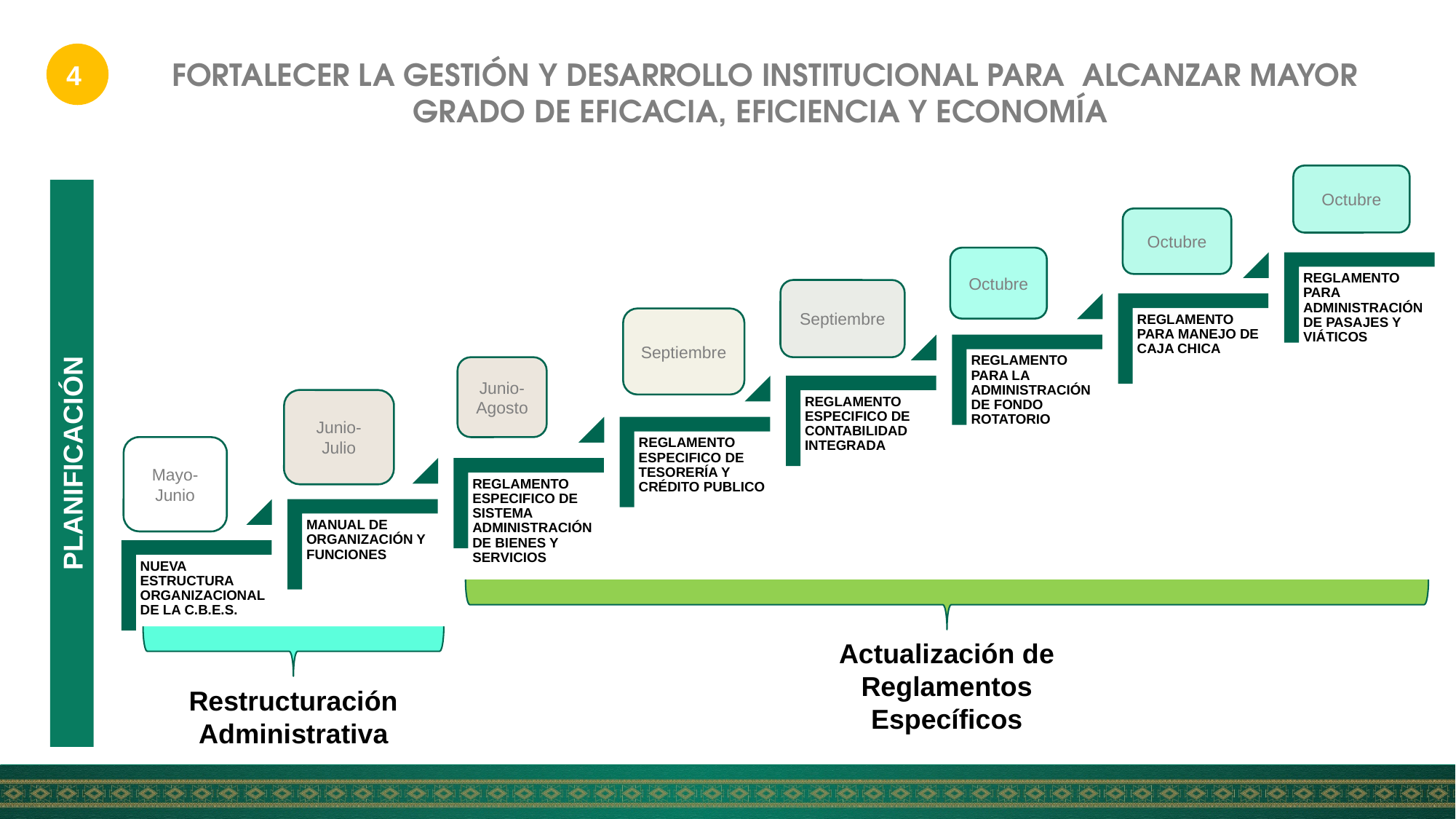

4
FORTALECER LA GESTIÓN Y DESARROLLO INSTITUCIONAL PARA  ALCANZAR MAYOR GRADO DE EFICACIA, EFICIENCIA Y ECONOMÍA

Octubre
NUEVA ESTRUCTURA ORGANIZACIONAL DE LA C.B.E.S.
MANUAL DE ORGANIZACIÓN Y FUNCIONES
REGLAMENTO ESPECIFICO DE SISTEMA ADMINISTRACIÓN DE BIENES Y SERVICIOS
REGLAMENTO ESPECIFICO DE TESORERÍA Y CRÉDITO PUBLICO
REGLAMENTO ESPECIFICO DE CONTABILIDAD INTEGRADA
REGLAMENTO PARA LA ADMINISTRACIÓN DE FONDO ROTATORIO
REGLAMENTO PARA MANEJO DE CAJA CHICA
REGLAMENTO PARA ADMINISTRACIÓN DE PASAJES Y VIÁTICOS
Octubre
Octubre
Septiembre
Septiembre
Junio-Agosto
Junio- Julio
Mayo-Junio
PLANIFICACIÓN

Actualización de Reglamentos Específicos
Restructuración Administrativa